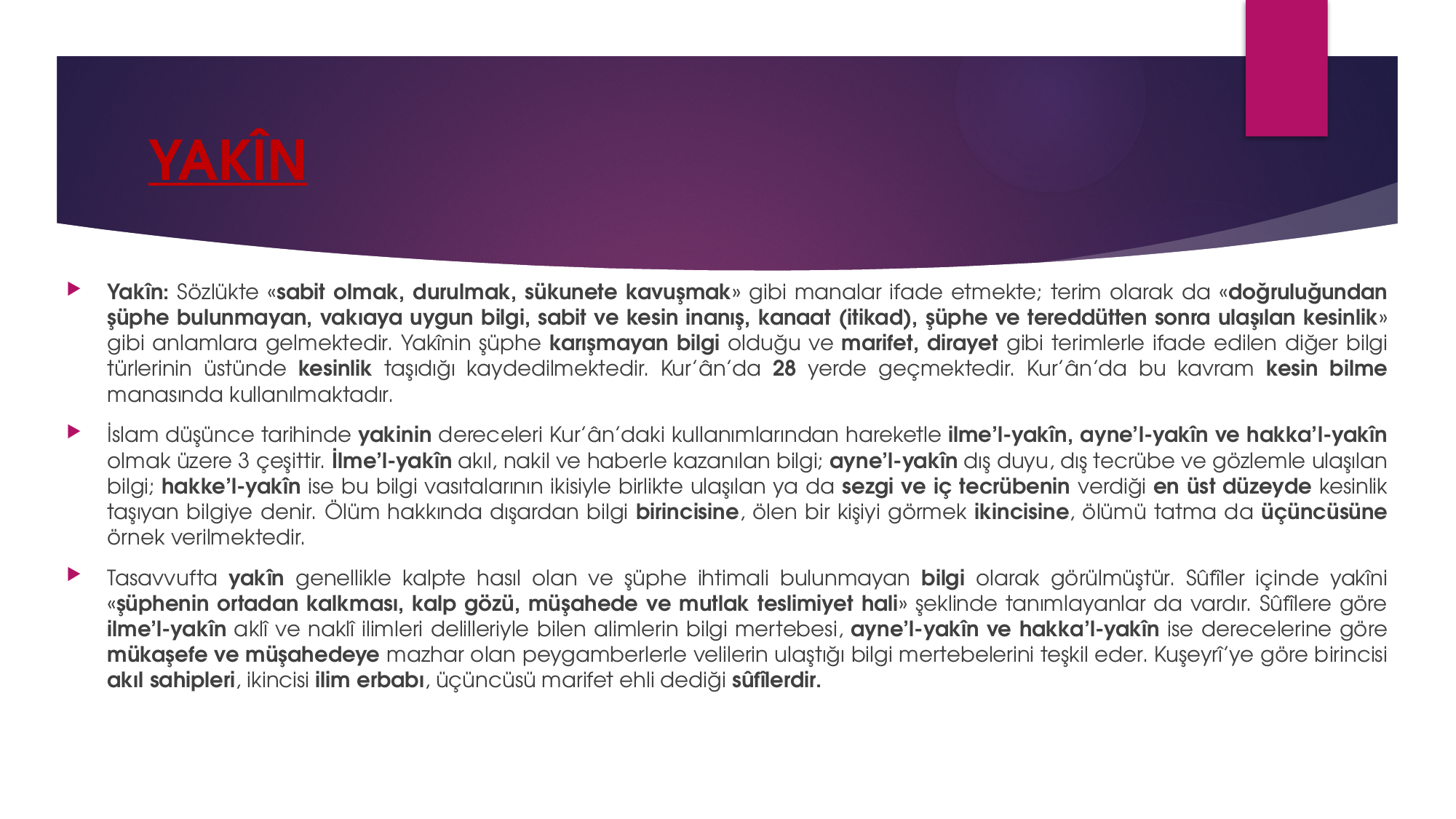

# YAKÎN
Yakîn: Sözlükte «sabit olmak, durulmak, sükunete kavuşmak» gibi manalar ifade etmekte; terim olarak da «doğruluğundan şüphe bulunmayan, vakıaya uygun bilgi, sabit ve kesin inanış, kanaat (itikad), şüphe ve tereddütten sonra ulaşılan kesinlik» gibi anlamlara gelmektedir. Yakînin şüphe karışmayan bilgi olduğu ve marifet, dirayet gibi terimlerle ifade edilen diğer bilgi türlerinin üstünde kesinlik taşıdığı kaydedilmektedir. Kur’ân’da 28 yerde geçmektedir. Kur’ân’da bu kavram kesin bilme manasında kullanılmaktadır.
İslam düşünce tarihinde yakinin dereceleri Kur’ân’daki kullanımlarından hareketle ilme’l-yakîn, ayne’l-yakîn ve hakka’l-yakîn olmak üzere 3 çeşittir. İlme’l-yakîn akıl, nakil ve haberle kazanılan bilgi; ayne’l-yakîn dış duyu, dış tecrübe ve gözlemle ulaşılan bilgi; hakke’l-yakîn ise bu bilgi vasıtalarının ikisiyle birlikte ulaşılan ya da sezgi ve iç tecrübenin verdiği en üst düzeyde kesinlik taşıyan bilgiye denir. Ölüm hakkında dışardan bilgi birincisine, ölen bir kişiyi görmek ikincisine, ölümü tatma da üçüncüsüne örnek verilmektedir.
Tasavvufta yakîn genellikle kalpte hasıl olan ve şüphe ihtimali bulunmayan bilgi olarak görülmüştür. Sûfîler içinde yakîni «şüphenin ortadan kalkması, kalp gözü, müşahede ve mutlak teslimiyet hali» şeklinde tanımlayanlar da vardır. Sûfîlere göre ilme’l-yakîn aklî ve naklî ilimleri delilleriyle bilen alimlerin bilgi mertebesi, ayne’l-yakîn ve hakka’l-yakîn ise derecelerine göre mükaşefe ve müşahedeye mazhar olan peygamberlerle velilerin ulaştığı bilgi mertebelerini teşkil eder. Kuşeyrî’ye göre birincisi akıl sahipleri, ikincisi ilim erbabı, üçüncüsü marifet ehli dediği sûfîlerdir.